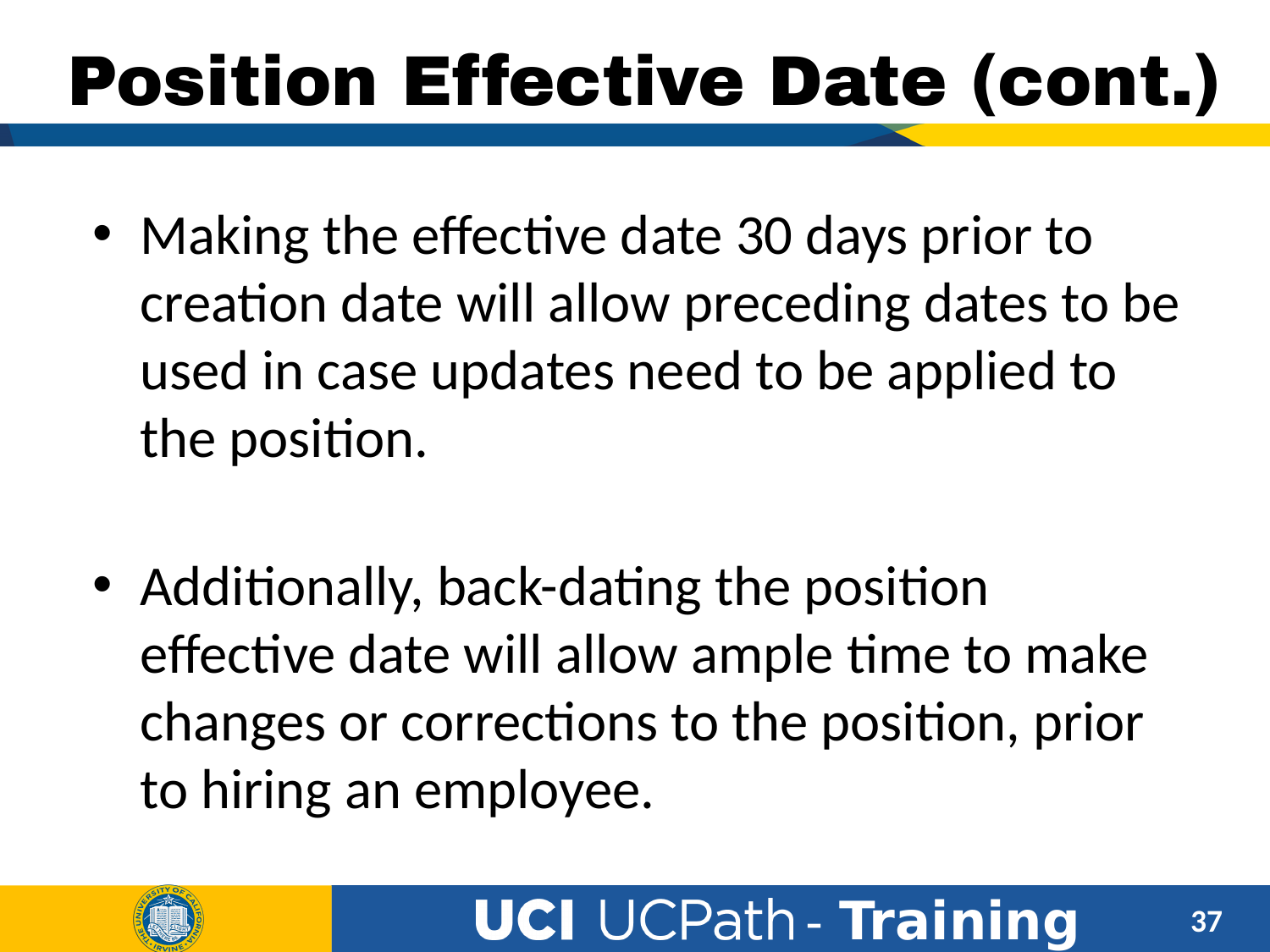

# Position Effective Date (cont.)
Making the effective date 30 days prior to creation date will allow preceding dates to be used in case updates need to be applied to the position.

Additionally, back-dating the position effective date will allow ample time to make changes or corrections to the position, prior to hiring an employee.